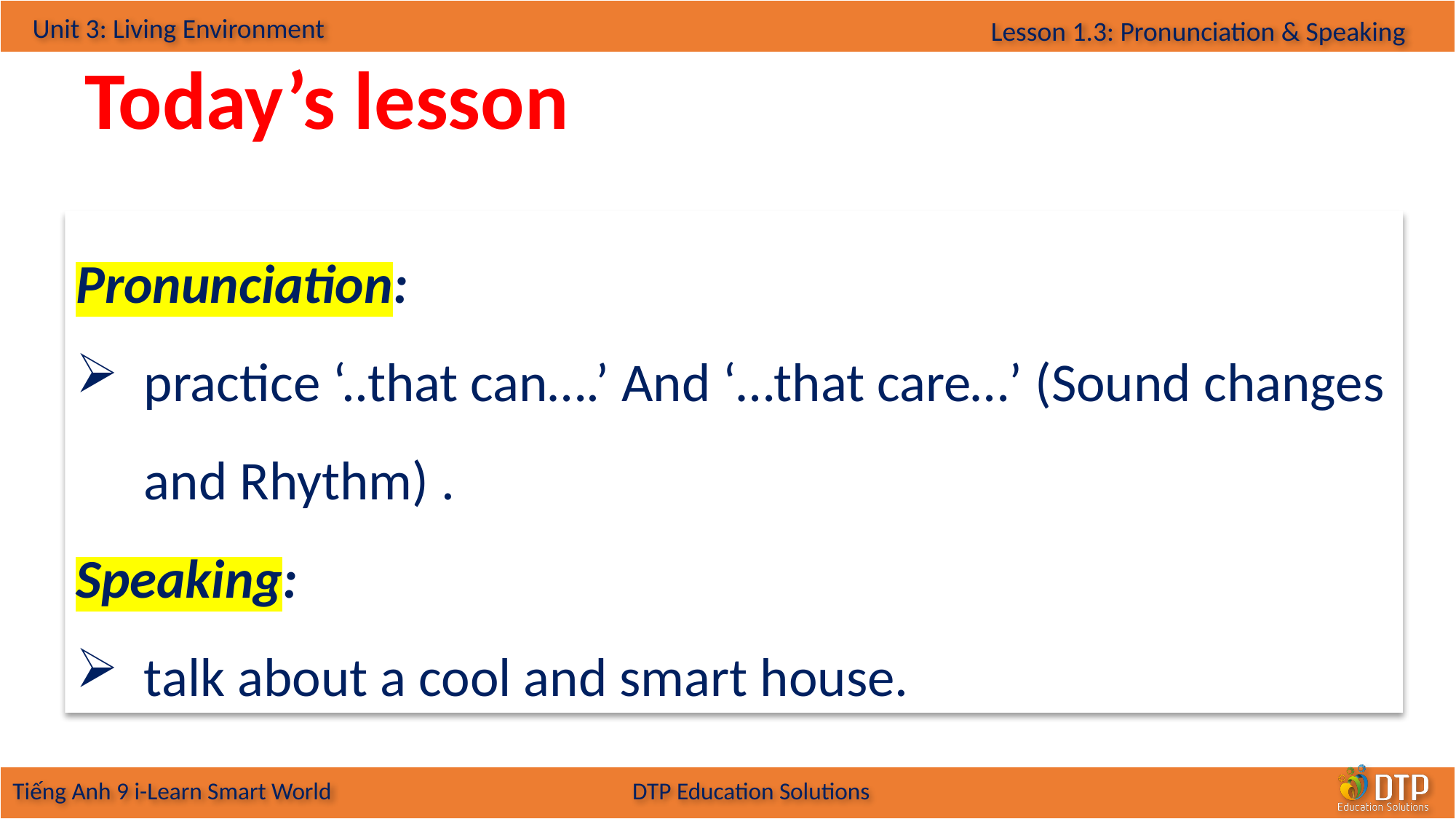

Today’s lesson
Pronunciation:
practice ‘..that can….’ And ‘…that care…’ (Sound changes and Rhythm) .
Speaking:
talk about a cool and smart house.